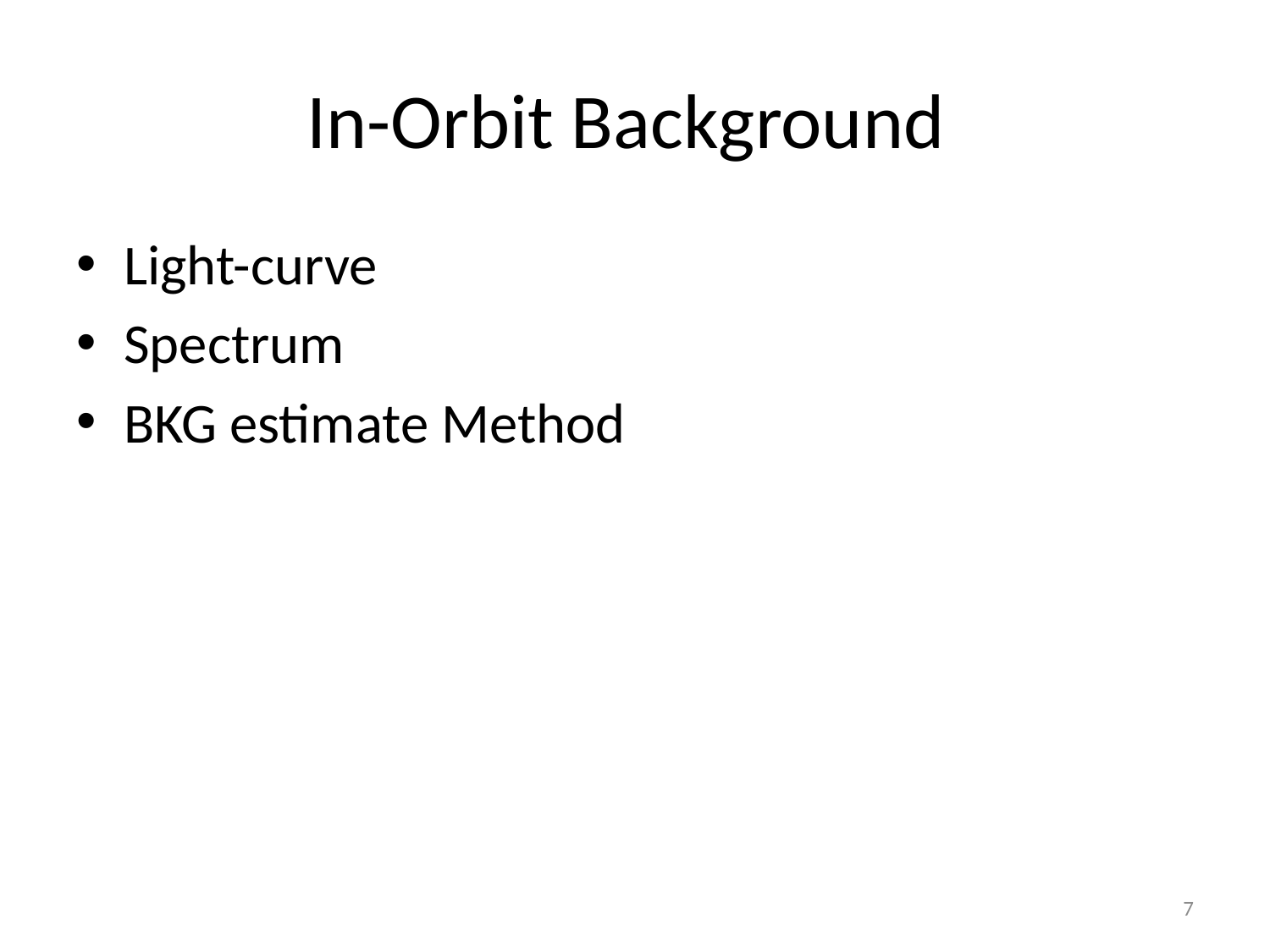

# In-Orbit Background
Light-curve
Spectrum
BKG estimate Method
7